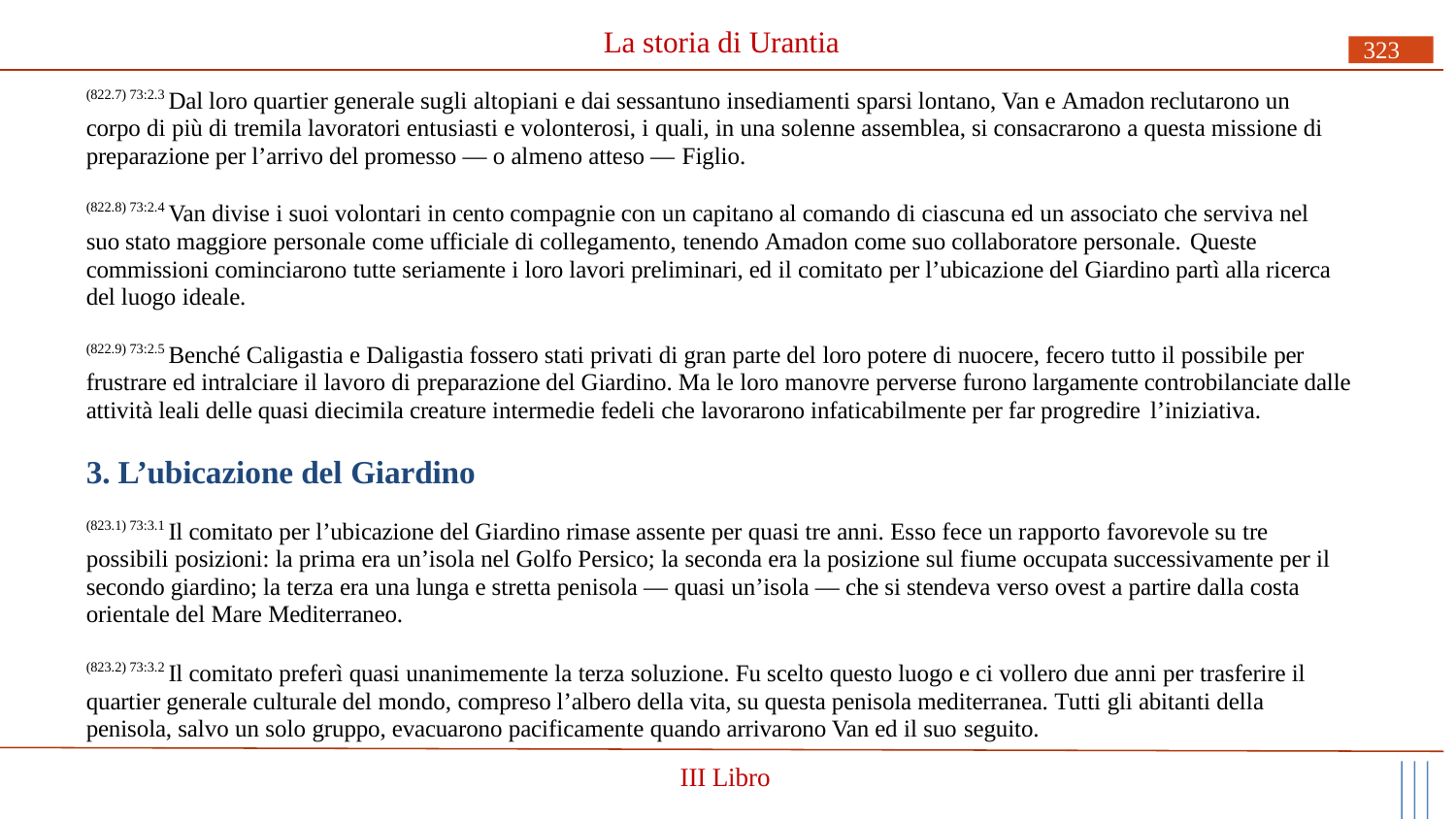

# La storia di Urantia
323

(822.7) 73:2.3 Dal loro quartier generale sugli altopiani e dai sessantuno insediamenti sparsi lontano, Van e Amadon reclutarono un  corpo di più di tremila lavoratori entusiasti e volonterosi, i quali, in una solenne assemblea, si consacrarono a questa missione di  preparazione per l’arrivo del promesso — o almeno atteso — Figlio.

(822.8) 73:2.4 Van divise i suoi volontari in cento compagnie con un capitano al comando di ciascuna ed un associato che serviva nel  suo stato maggiore personale come ufficiale di collegamento, tenendo Amadon come suo collaboratore personale. Queste
commissioni cominciarono tutte seriamente i loro lavori preliminari, ed il comitato per l’ubicazione del Giardino partì alla ricerca  del luogo ideale.

(822.9) 73:2.5 Benché Caligastia e Daligastia fossero stati privati di gran parte del loro potere di nuocere, fecero tutto il possibile per  frustrare ed intralciare il lavoro di preparazione del Giardino. Ma le loro manovre perverse furono largamente controbilanciate dalle  attività leali delle quasi diecimila creature intermedie fedeli che lavorarono infaticabilmente per far progredire l’iniziativa.

3. L’ubicazione del Giardino
(823.1) 73:3.1 Il comitato per l’ubicazione del Giardino rimase assente per quasi tre anni. Esso fece un rapporto favorevole su tre  possibili posizioni: la prima era un’isola nel Golfo Persico; la seconda era la posizione sul fiume occupata successivamente per il  secondo giardino; la terza era una lunga e stretta penisola — quasi un’isola — che si stendeva verso ovest a partire dalla costa  orientale del Mare Mediterraneo.

(823.2) 73:3.2 Il comitato preferì quasi unanimemente la terza soluzione. Fu scelto questo luogo e ci vollero due anni per trasferire il  quartier generale culturale del mondo, compreso l’albero della vita, su questa penisola mediterranea. Tutti gli abitanti della  penisola, salvo un solo gruppo, evacuarono pacificamente quando arrivarono Van ed il suo seguito.

III Libro